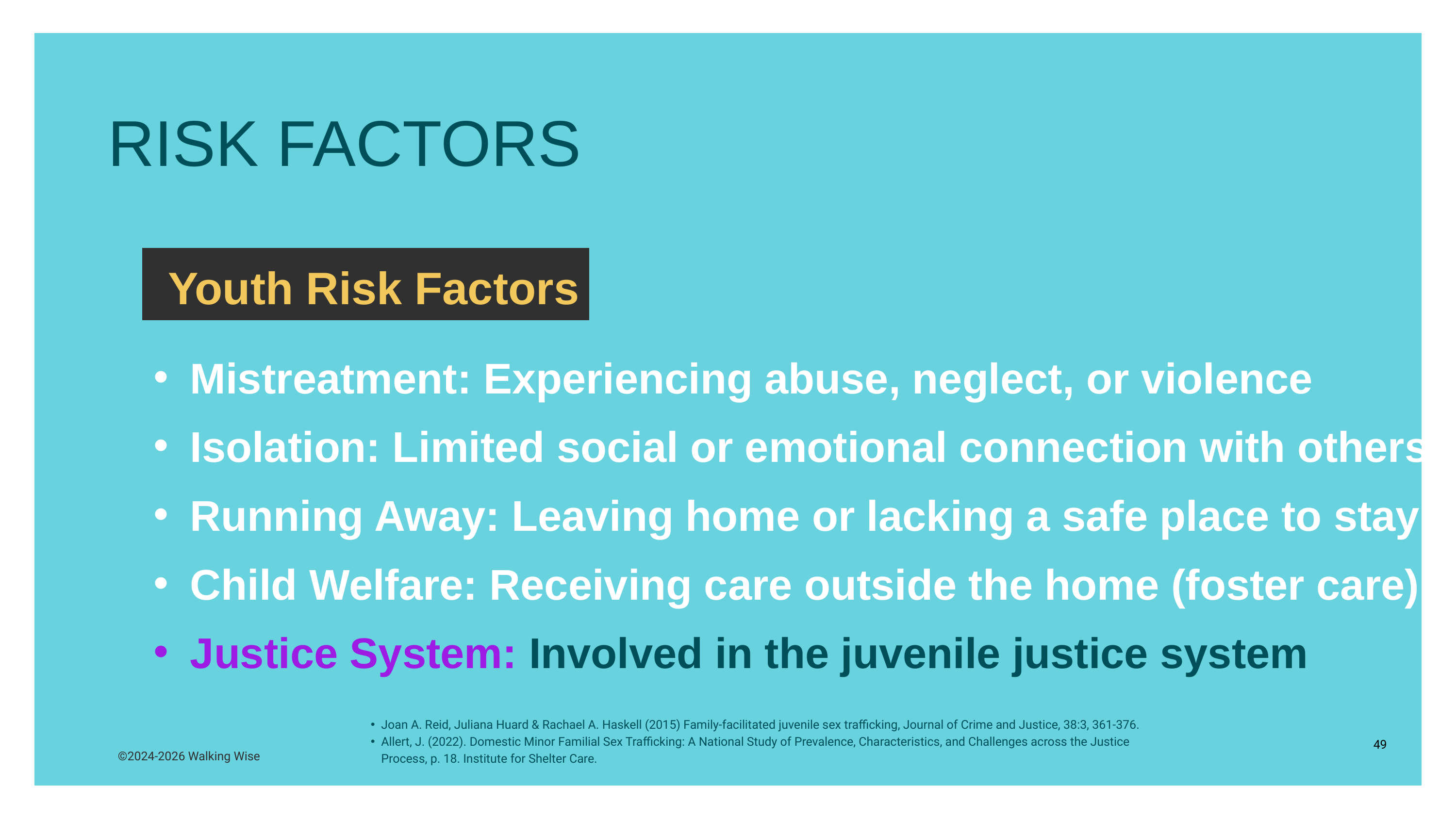

RISK FACTORS

Youth Risk Factors
Mistreatment: Experiencing abuse, neglect, or violence
Isolation: Limited social or emotional connection with others
Running Away: Leaving home or lacking a safe place to stay
Child Welfare: Receiving care outside the home (foster care)
Justice System: Involved in the juvenile justice system
Joan A. Reid, Juliana Huard & Rachael A. Haskell (2015) Family-facilitated juvenile sex trafficking, Journal of Crime and Justice, 38:3, 361-376.
Allert, J. (2022). Domestic Minor Familial Sex Trafficking: A National Study of Prevalence, Characteristics, and Challenges across the Justice Process, p. 18. Institute for Shelter Care.
49
©2024-2026 Walking Wise